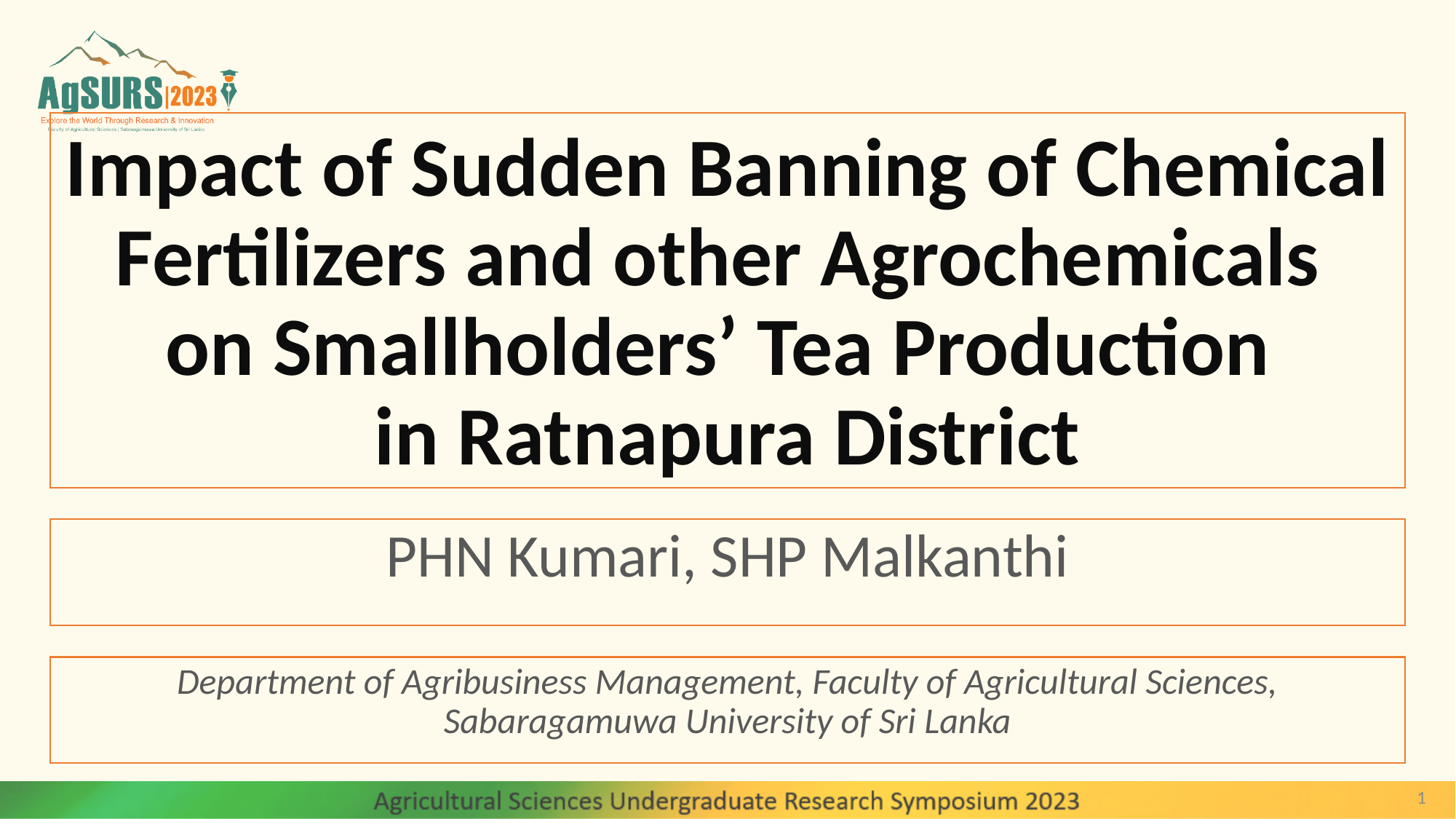

# Impact of Sudden Banning of Chemical Fertilizers and other Agrochemicals on Smallholders’ Tea Production in Ratnapura District
PHN Kumari, SHP Malkanthi
Department of Agribusiness Management, Faculty of Agricultural Sciences, Sabaragamuwa University of Sri Lanka
1